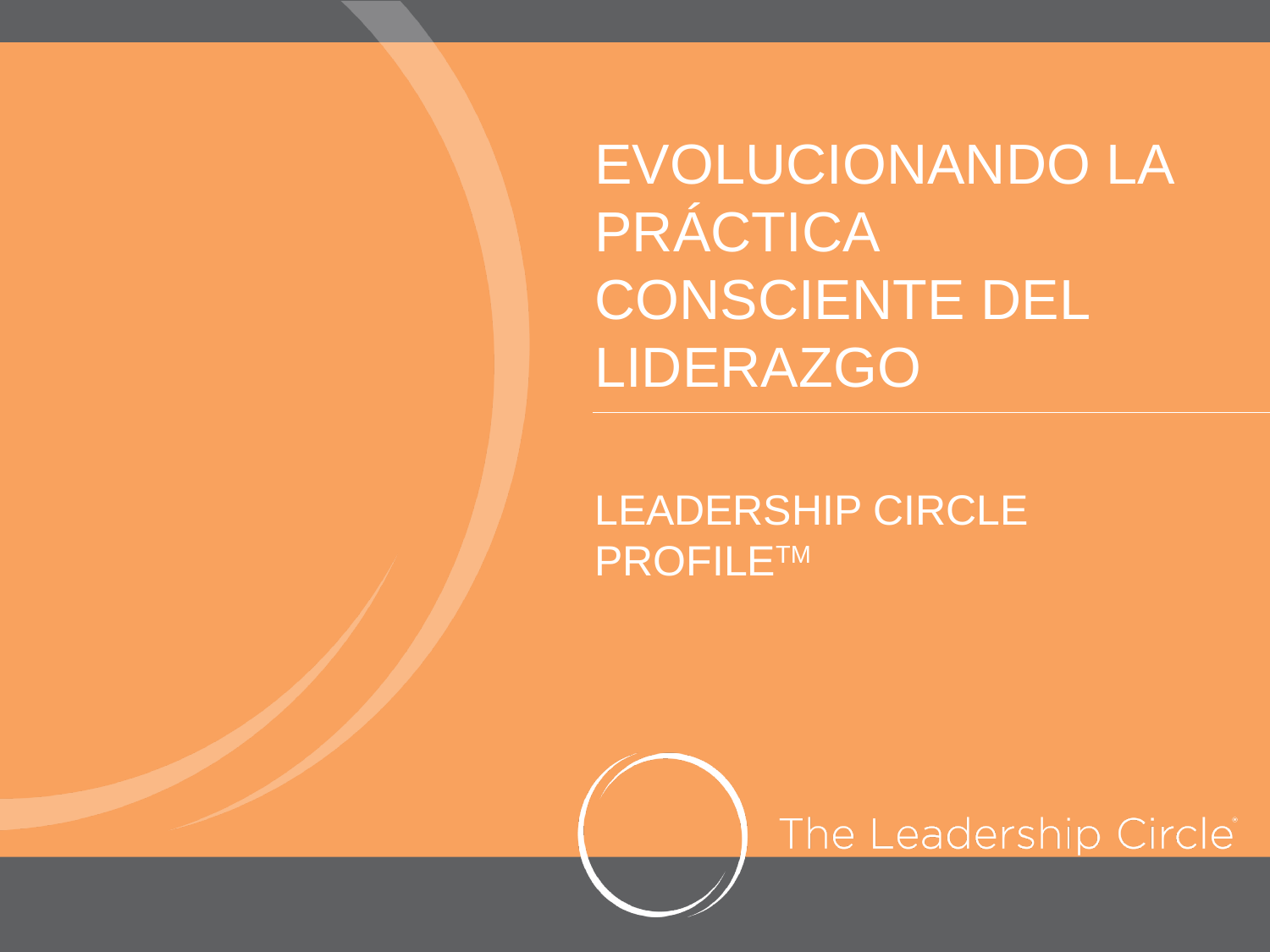

# EVOLUCIONANDO LA PRÁCTICA CONSCIENTE DEL LIDERAZGO
LEADERSHIP CIRCLE PROFILETM